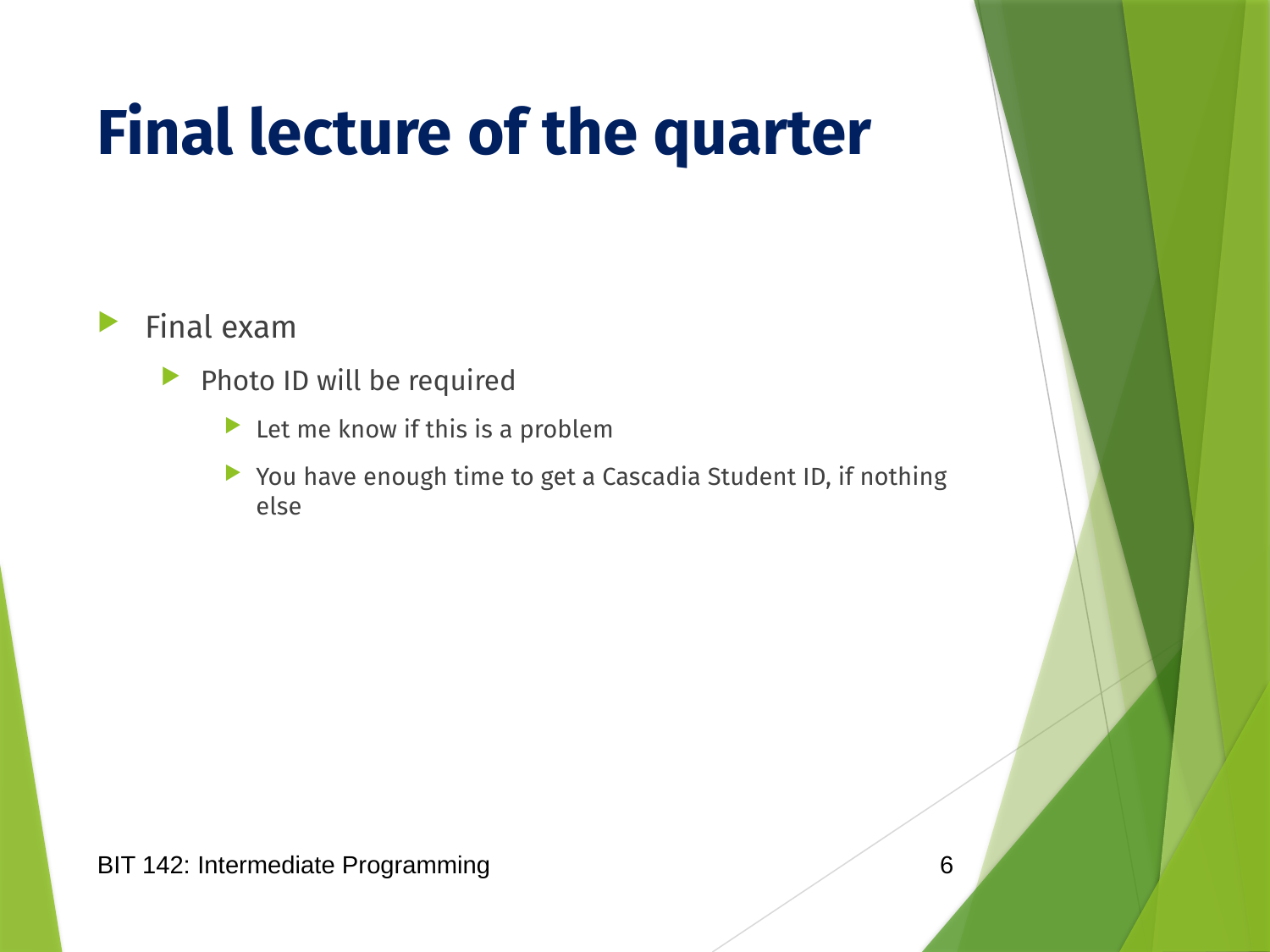

# Final lecture of the quarter
Final exam
Photo ID will be required
Let me know if this is a problem
You have enough time to get a Cascadia Student ID, if nothing else
BIT 142: Intermediate Programming
6